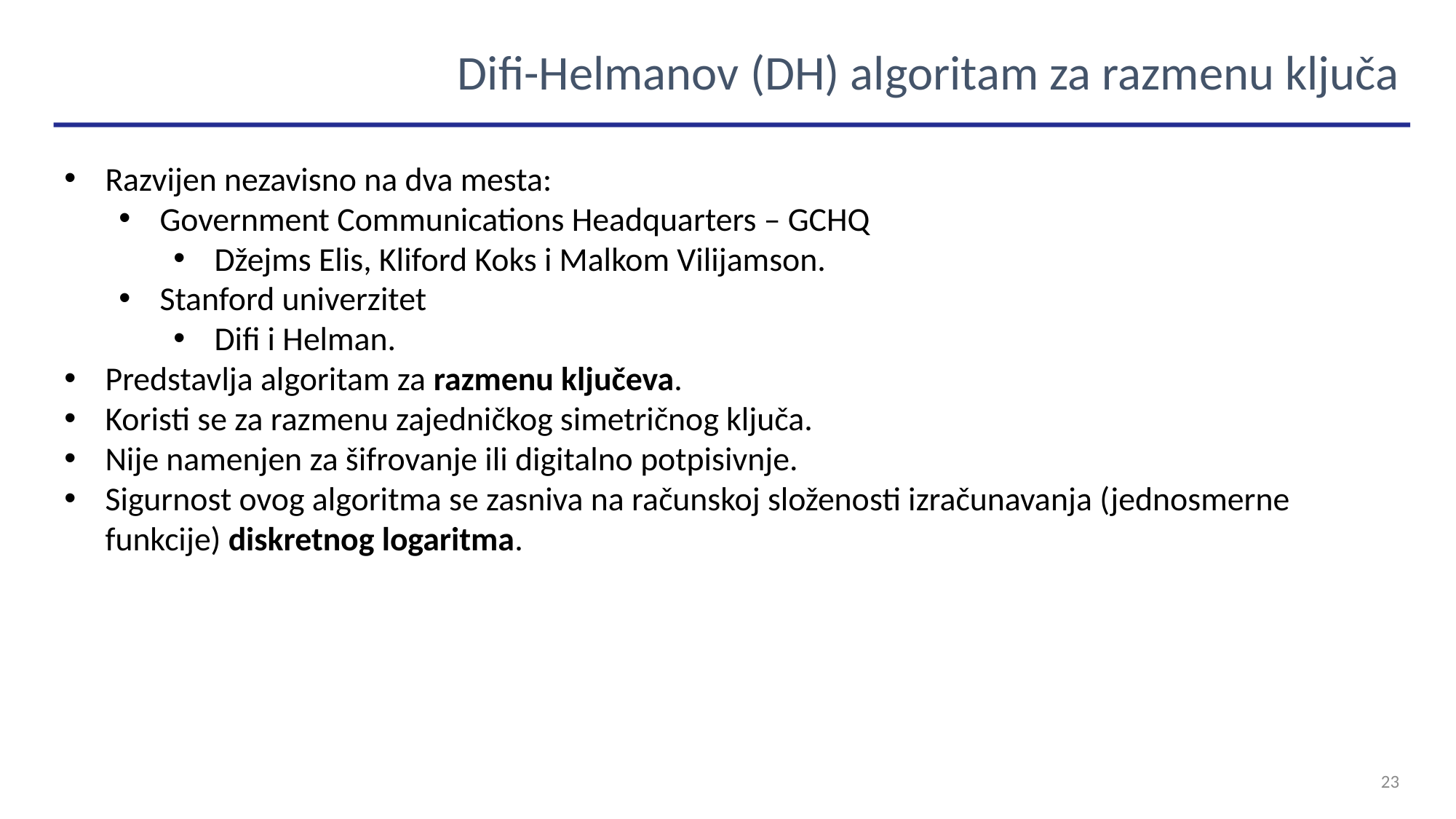

Difi-Helmanov (DH) algoritam za razmenu ključa

Razvijen nezavisno na dva mesta:
Government Communications Headquarters – GCHQ
Džejms Elis, Kliford Koks i Malkom Vilijamson.
Stanford univerzitet
Difi i Helman.
Predstavlja algoritam za razmenu ključeva.
Koristi se za razmenu zajedničkog simetričnog ključa.
Nije namenjen za šifrovanje ili digitalno potpisivnje.
Sigurnost ovog algoritma se zasniva na računskoj složenosti izračunavanja (jednosmerne funkcije) diskretnog logaritma.
23